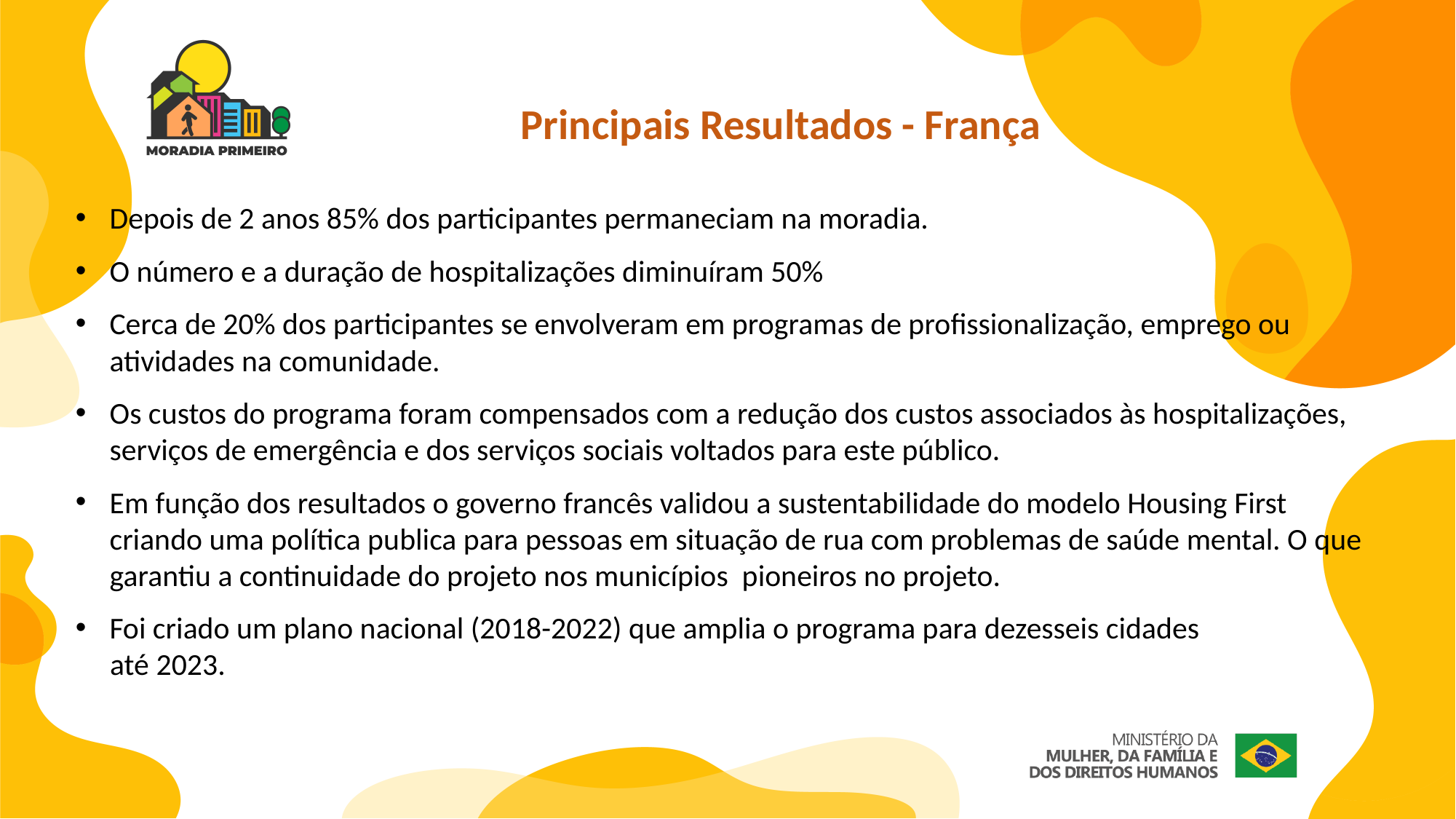

Principais Resultados - França

Depois de 2 anos 85% dos participantes permaneciam na moradia.

O número e a duração de hospitalizações diminuíram 50%

Cerca de 20% dos participantes se envolveram em programas de profissionalização, emprego ou atividades na comunidade.

Os custos do programa foram compensados com a redução dos custos associados às hospitalizações, serviços de emergência e dos serviços sociais voltados para este público.

Em função dos resultados o governo francês validou a sustentabilidade do modelo Housing First criando uma política publica para pessoas em situação de rua com problemas de saúde mental. O que garantiu a continuidade do projeto nos municípios  pioneiros no projeto.

Foi criado um plano nacional (2018-2022) que amplia o programa para dezesseis cidades
     até 2023.